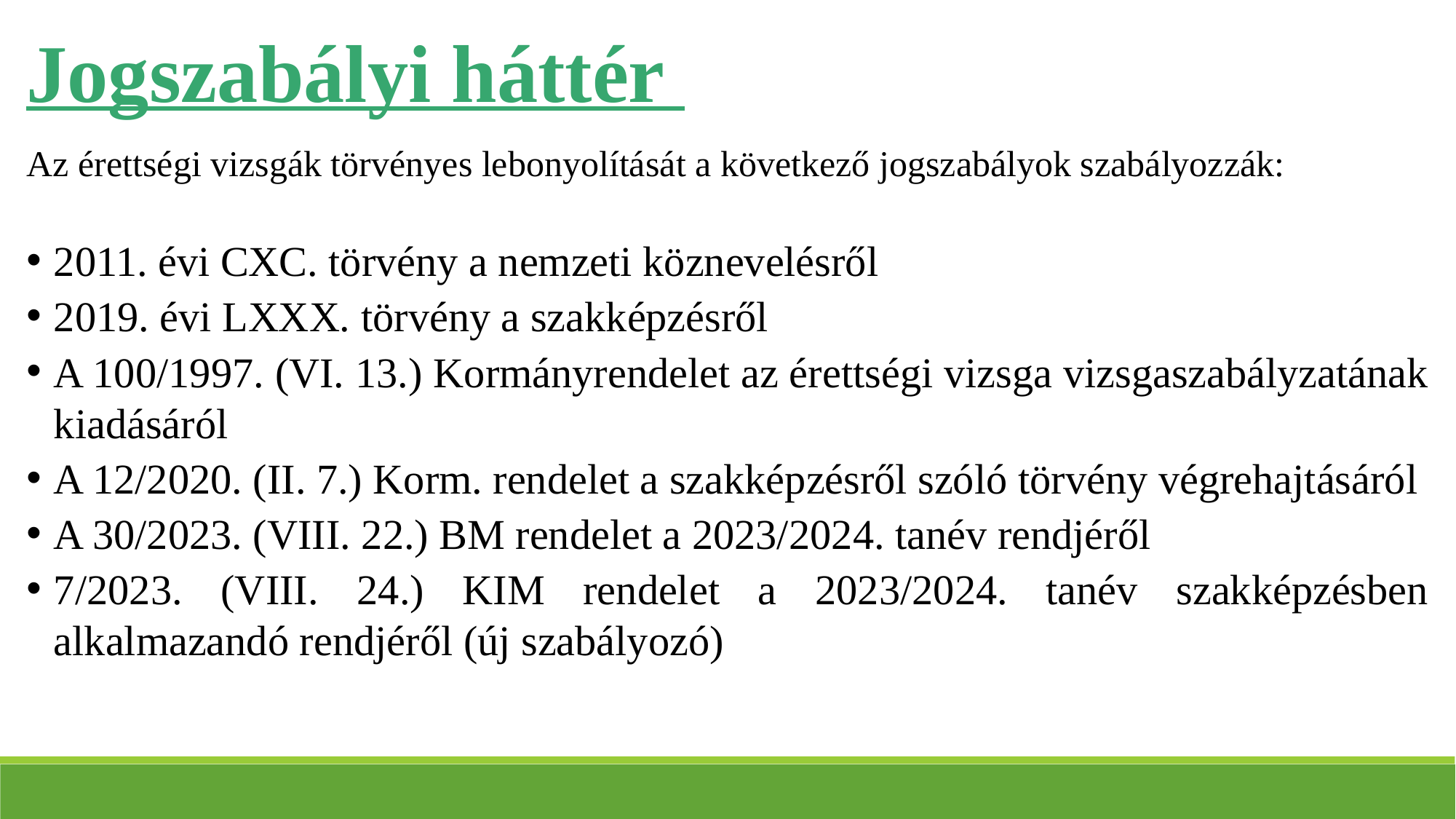

Jogszabályi háttér
Az érettségi vizsgák törvényes lebonyolítását a következő jogszabályok szabályozzák:

2011. évi CXC. törvény a nemzeti köznevelésről
2019. évi LXXX. törvény a szakképzésről
A 100/1997. (VI. 13.) Kormányrendelet az érettségi vizsga vizsgaszabályzatának kiadásáról
A 12/2020. (II. 7.) Korm. rendelet a szakképzésről szóló törvény végrehajtásáról
A 30/2023. (VIII. 22.) BM rendelet a 2023/2024. tanév rendjéről
7/2023. (VIII. 24.) KIM rendelet a 2023/2024. tanév szakképzésben alkalmazandó rendjéről (új szabályozó)